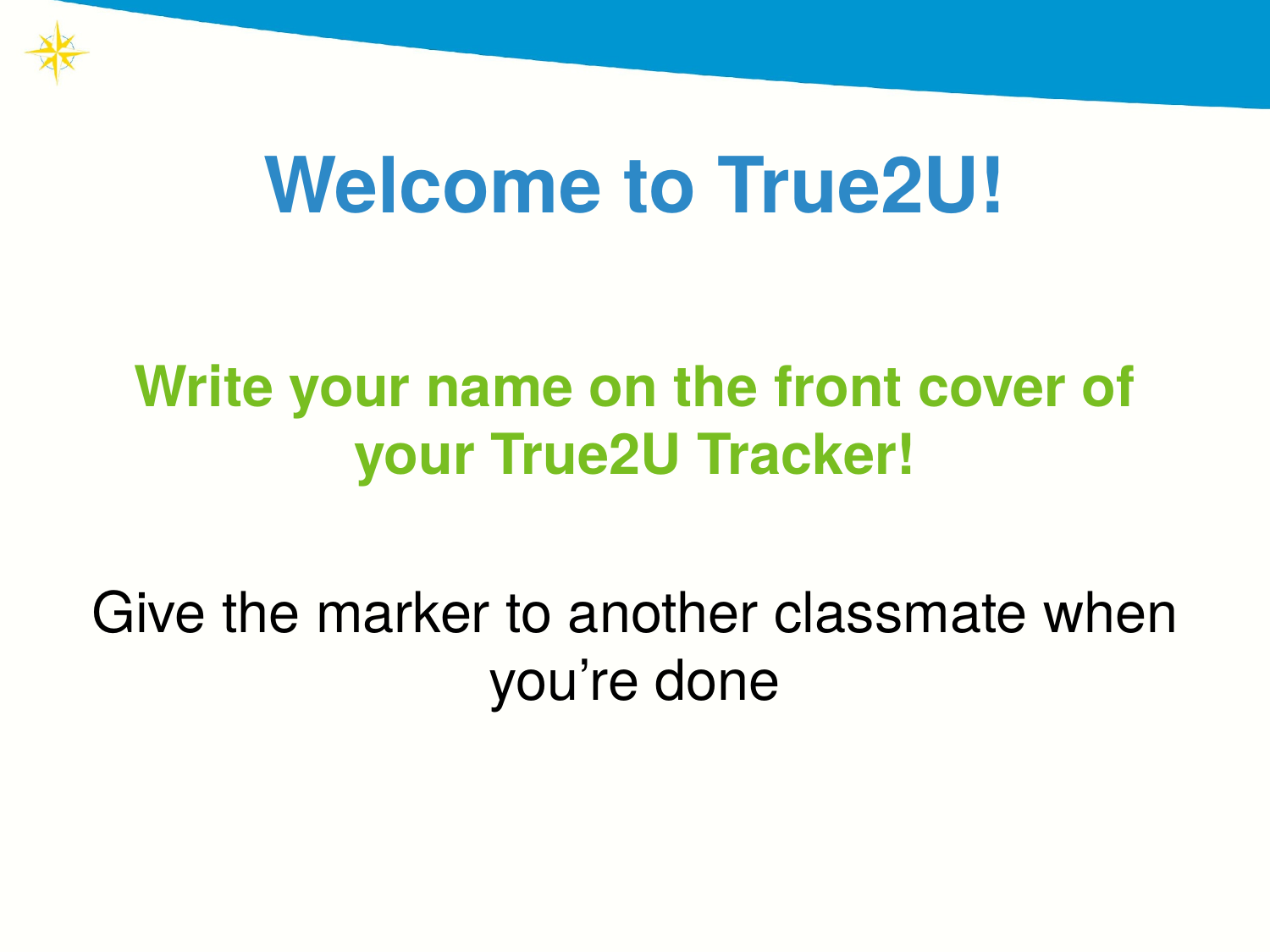

# Welcome to True2U!

Write your name on the front cover of your True2U Tracker!

Give the marker to another classmate when you’re done